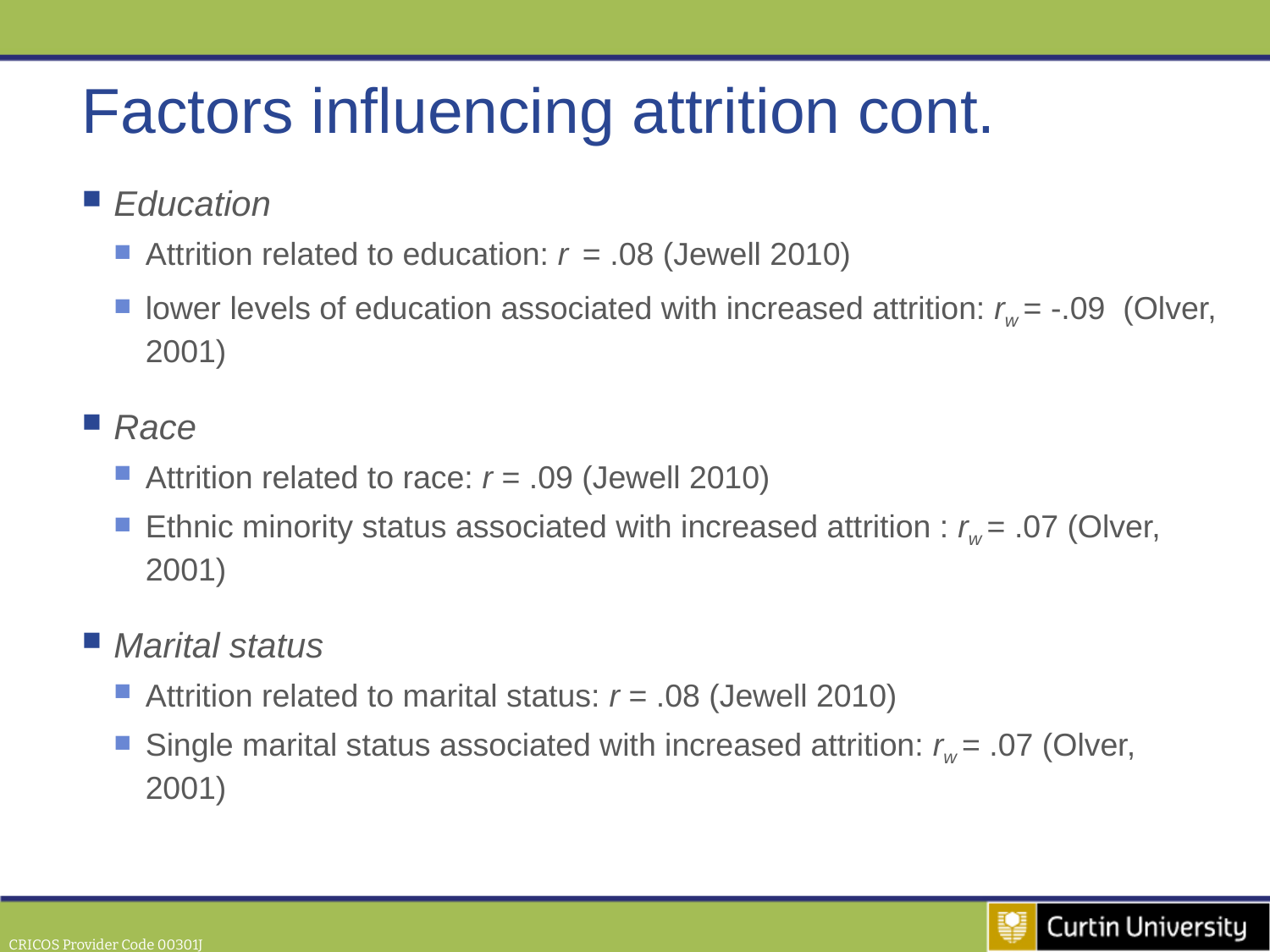

# Factors influencing attrition cont.
Education
Attrition related to education: r  = .08 (Jewell 2010)
lower levels of education associated with increased attrition: rw = -.09  (Olver, 2001)
Race
Attrition related to race: r = .09 (Jewell 2010)
Ethnic minority status associated with increased attrition : rw = .07 (Olver, 2001)
Marital status
Attrition related to marital status: r = .08 (Jewell 2010)
Single marital status associated with increased attrition: rw = .07 (Olver, 2001)